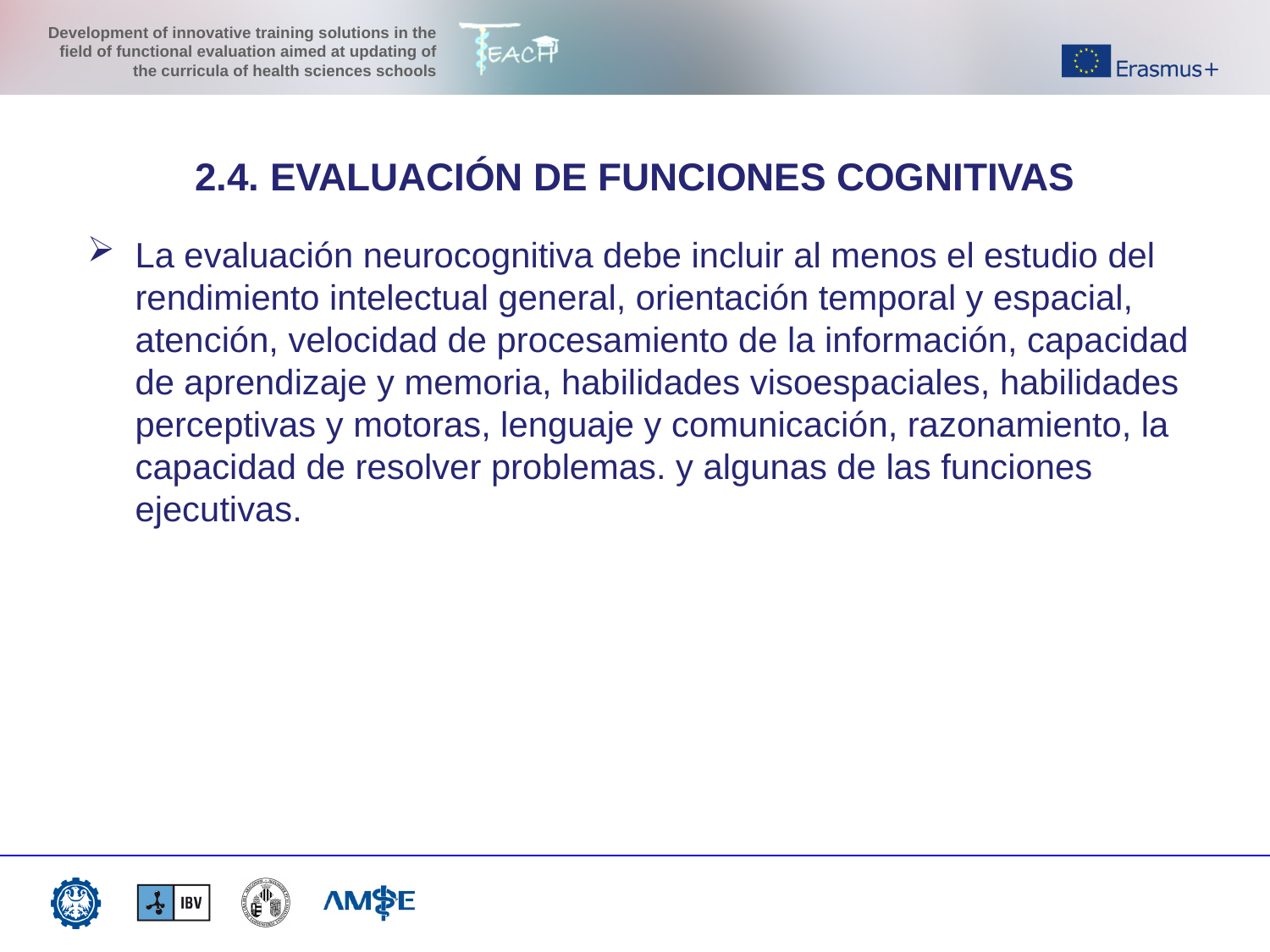

2.4. EVALUACIÓN DE FUNCIONES COGNITIVAS
La evaluación neurocognitiva debe incluir al menos el estudio del rendimiento intelectual general, orientación temporal y espacial, atención, velocidad de procesamiento de la información, capacidad de aprendizaje y memoria, habilidades visoespaciales, habilidades perceptivas y motoras, lenguaje y comunicación, razonamiento, la capacidad de resolver problemas. y algunas de las funciones ejecutivas.